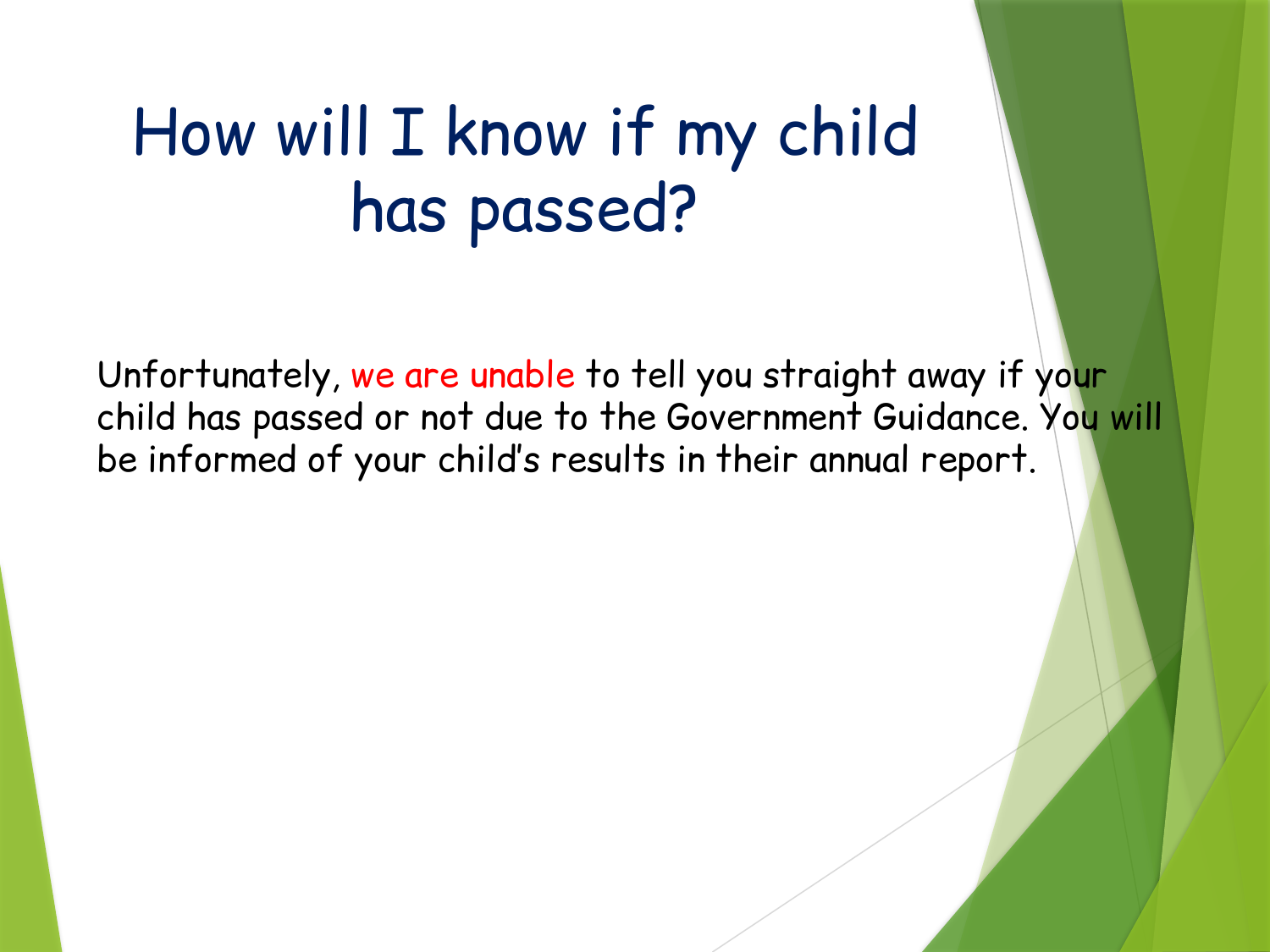

# How will I know if my child has passed?
Unfortunately, we are unable to tell you straight away if your child has passed or not due to the Government Guidance. You will be informed of your child’s results in their annual report.